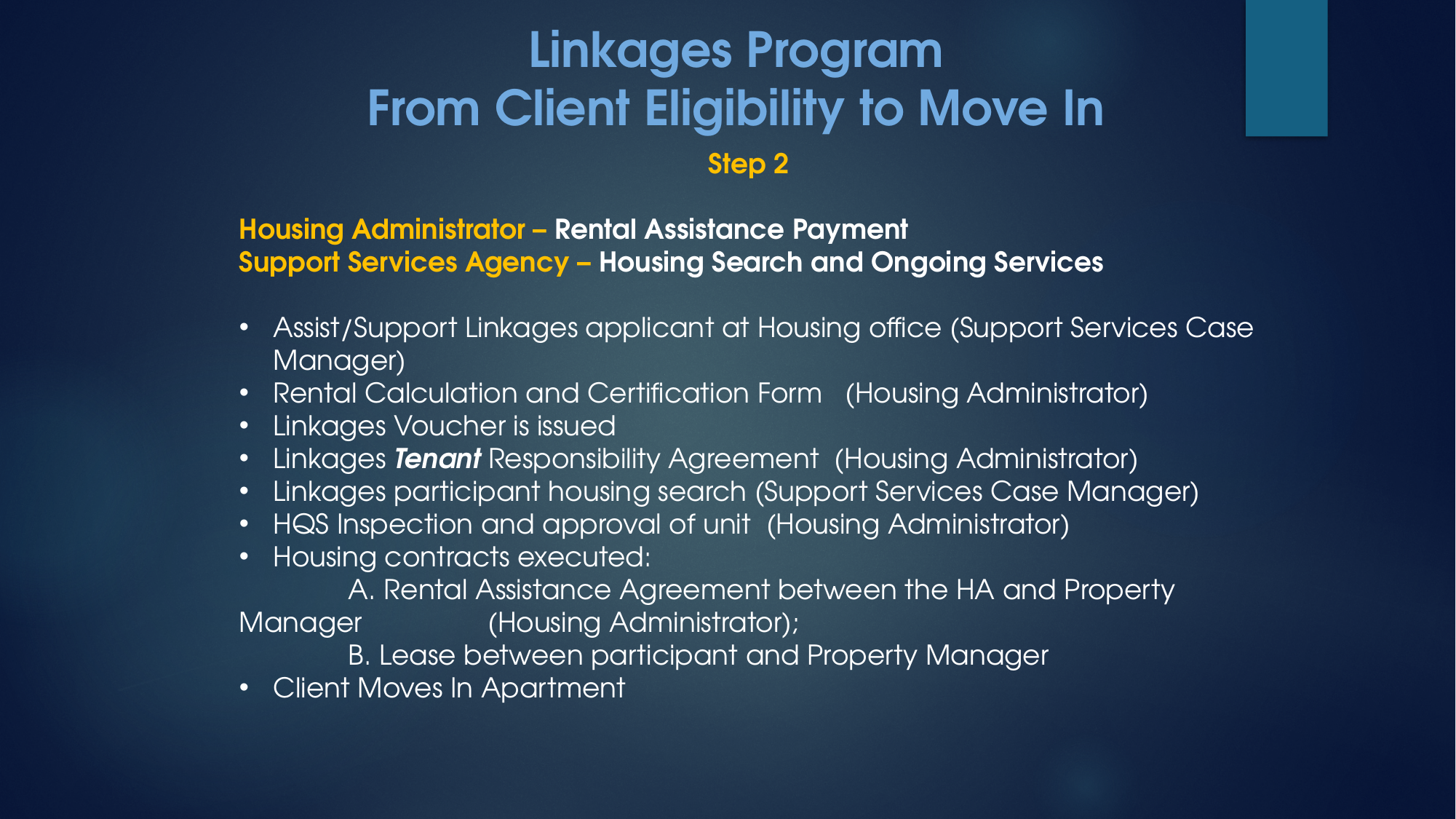

Linkages Program
From Client Eligibility to Move In
Step 2

Housing Administrator – Rental Assistance Payment
Support Services Agency – Housing Search and Ongoing Services

Assist/Support Linkages applicant at Housing office (Support Services Case Manager)
Rental Calculation and Certification Form   (Housing Administrator)
Linkages Voucher is issued
Linkages Tenant Responsibility Agreement  (Housing Administrator)
Linkages participant housing search (Support Services Case Manager)
HQS Inspection and approval of unit  (Housing Administrator)
Housing contracts executed:
	A. Rental Assistance Agreement between the HA and Property Manager  	    (Housing Administrator);
	B. Lease between participant and Property Manager
Client Moves In Apartment